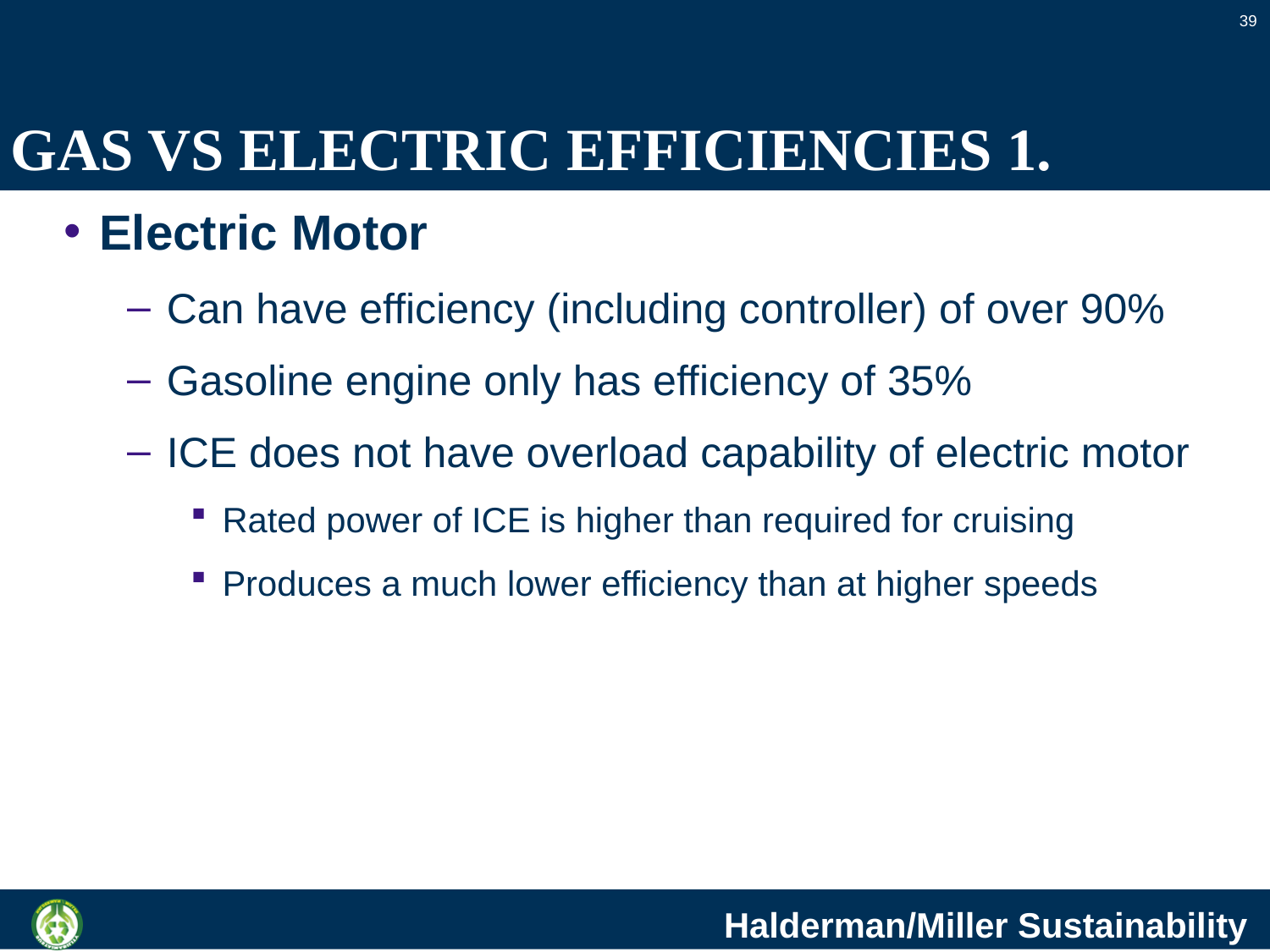

39
# GAS VS ELECTRIC EFFICIENCIES 1.
Electric Motor
Can have efficiency (including controller) of over 90%
Gasoline engine only has efficiency of 35%
ICE does not have overload capability of electric motor
Rated power of ICE is higher than required for cruising
Produces a much lower efficiency than at higher speeds